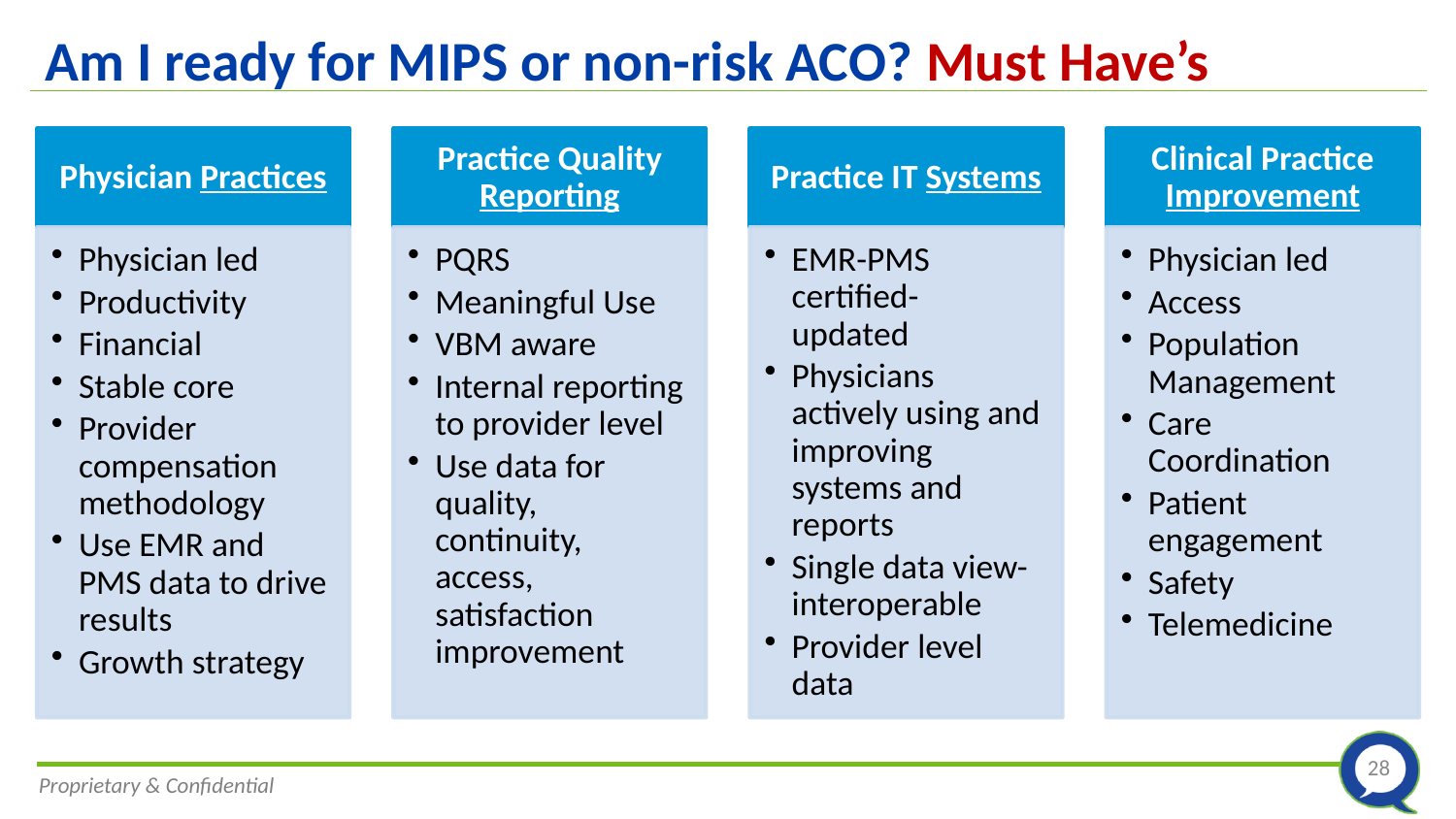

# Am I ready for MIPS or non-risk ACO? Must Have’s
Physician Practices
Physician led
Productivity
Financial
Stable core
Provider compensation methodology
Use EMR and PMS data to drive results
Growth strategy
Practice Quality Reporting
PQRS
Meaningful Use
VBM aware
Internal reporting to provider level
Use data for quality, continuity, access, satisfaction improvement
Practice IT Systems
EMR-PMS certified- updated
Physicians actively using and improving systems and reports
Single data view- interoperable
Provider level data
Clinical Practice Improvement
Physician led
Access
Population Management
Care Coordination
Patient engagement
Safety
Telemedicine